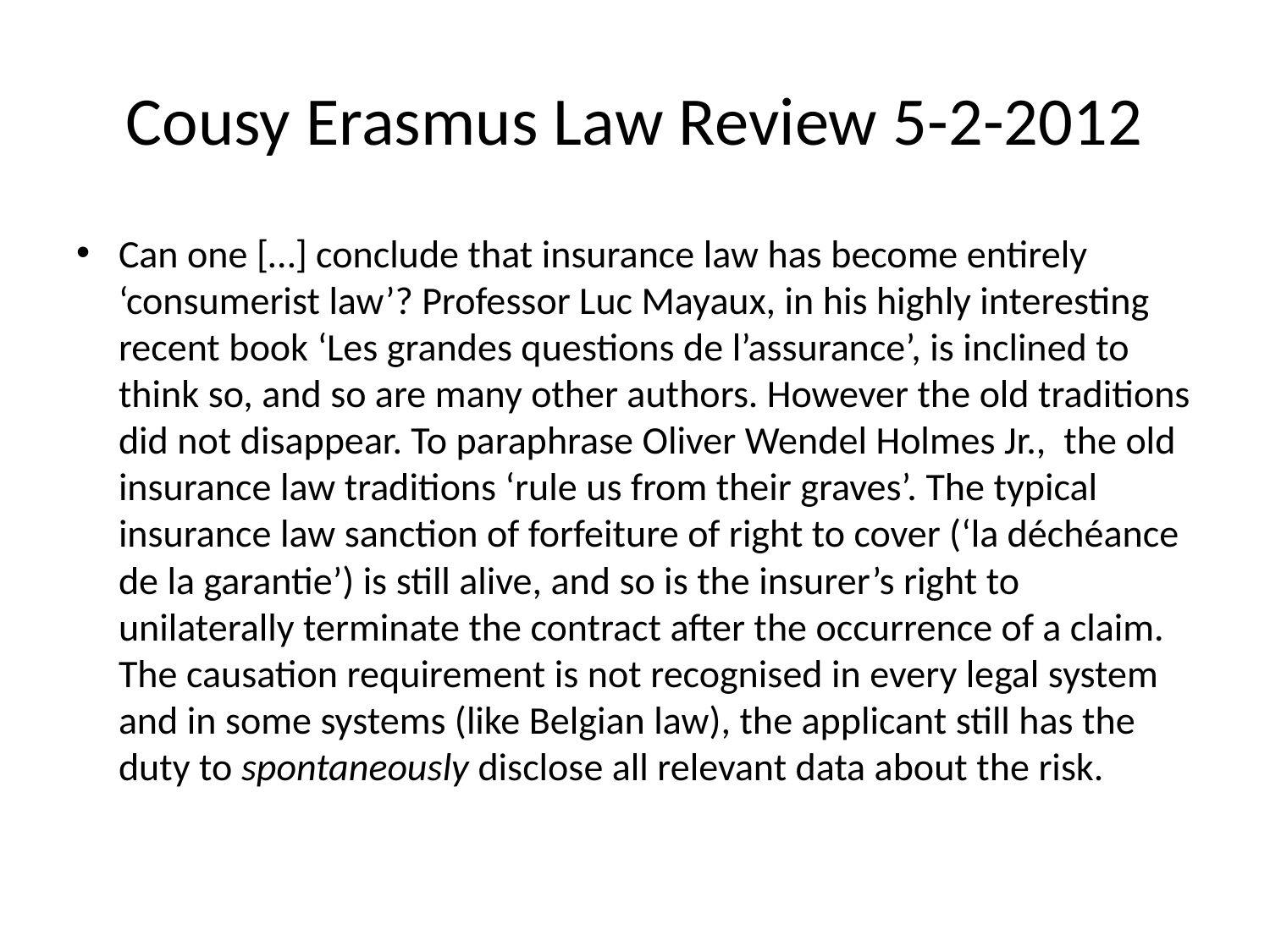

# Cousy Erasmus Law Review 5-2-2012
Can one […] conclude that insurance law has become entirely ‘consumerist law’? Professor Luc Mayaux, in his highly interesting recent book ‘Les grandes questions de l’assurance’, is inclined to think so, and so are many other authors. However the old traditions did not disappear. To paraphrase Oliver Wendel Holmes Jr.,  the old insurance law traditions ‘rule us from their graves’. The typical insurance law sanction of forfeiture of right to cover (‘la déchéance de la garantie’) is still alive, and so is the insurer’s right to unilaterally terminate the contract after the occurrence of a claim. The causation requirement is not recognised in every legal system and in some systems (like Belgian law), the applicant still has the duty to spontaneously disclose all relevant data about the risk.